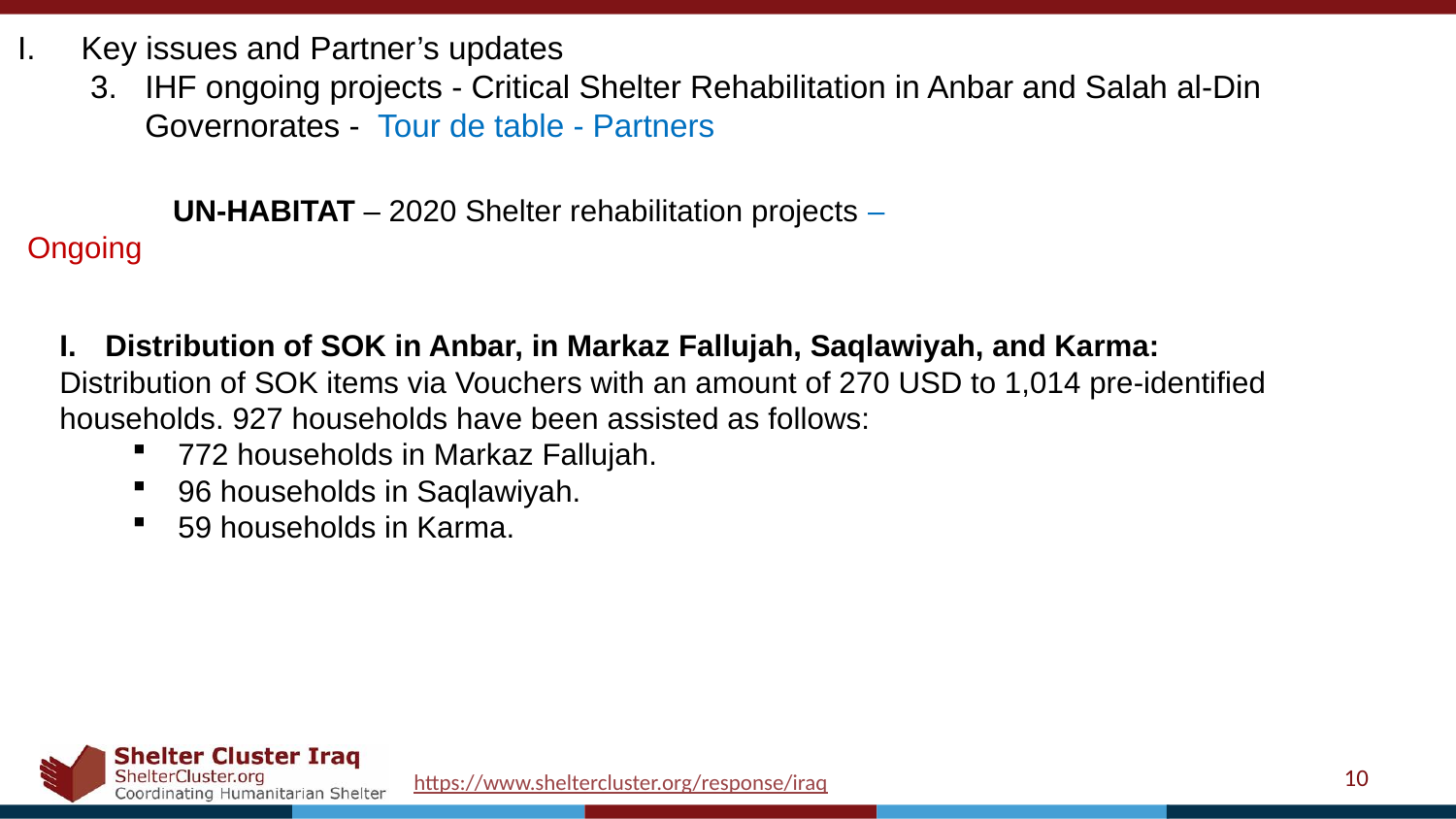

Key issues and Partner’s updates
IHF ongoing projects - Critical Shelter Rehabilitation in Anbar and Salah al-Din Governorates -  Tour de table - Partners
	UN-HABITAT – 2020 Shelter rehabilitation projects – Ongoing
Distribution of SOK in Anbar, in Markaz Fallujah, Saqlawiyah, and Karma:
Distribution of SOK items via Vouchers with an amount of 270 USD to 1,014 pre-identified households. 927 households have been assisted as follows:
772 households in Markaz Fallujah.
96 households in Saqlawiyah.
59 households in Karma.

10